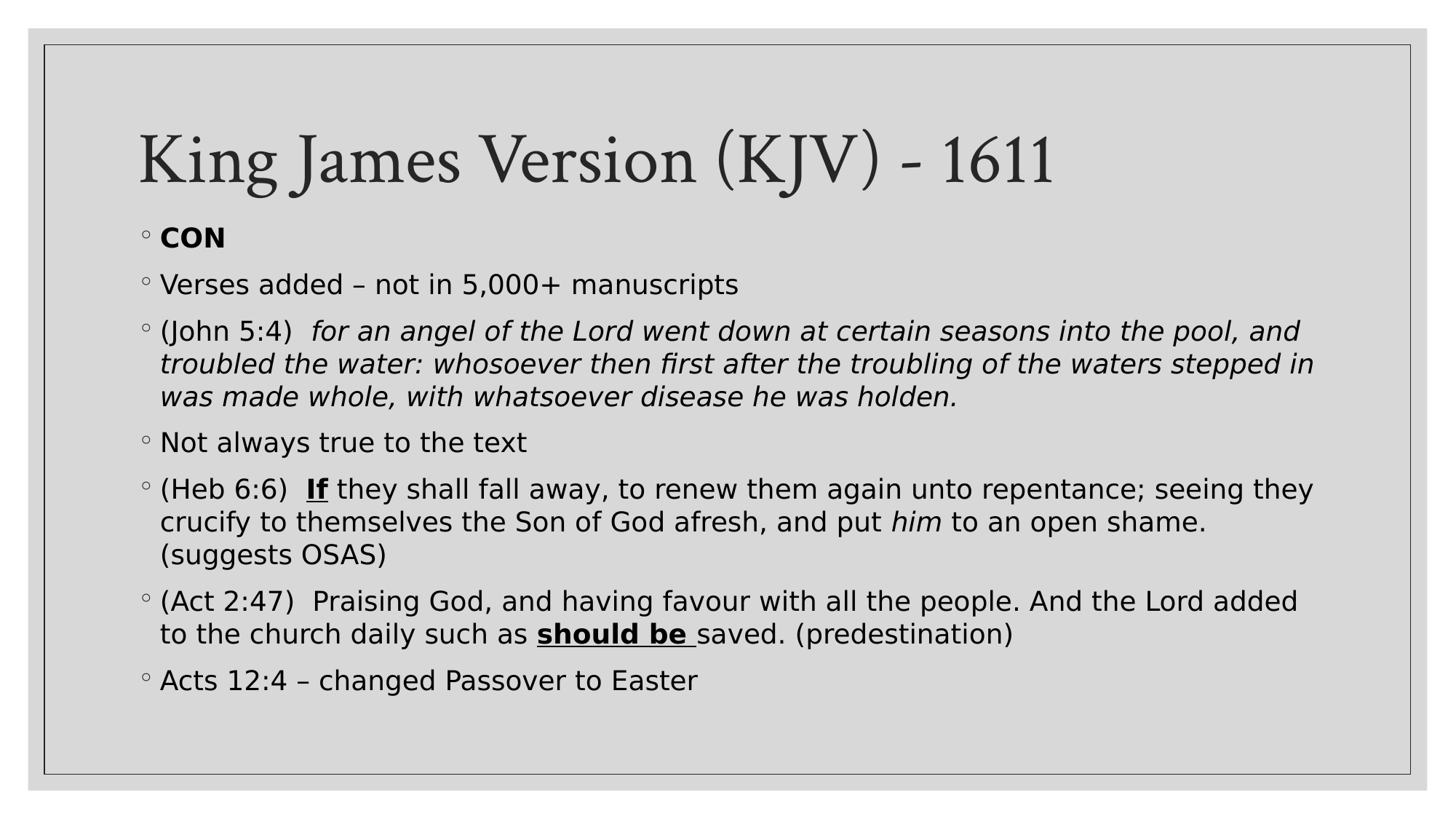

# King James Version (KJV) - 1611
CON
Verses added – not in 5,000+ manuscripts
(John 5:4)  for an angel of the Lord went down at certain seasons into the pool, and troubled the water: whosoever then first after the troubling of the waters stepped in was made whole, with whatsoever disease he was holden.
Not always true to the text
(Heb 6:6)  If they shall fall away, to renew them again unto repentance; seeing they crucify to themselves the Son of God afresh, and put him to an open shame. (suggests OSAS)
(Act 2:47)  Praising God, and having favour with all the people. And the Lord added to the church daily such as should be saved. (predestination)
Acts 12:4 – changed Passover to Easter